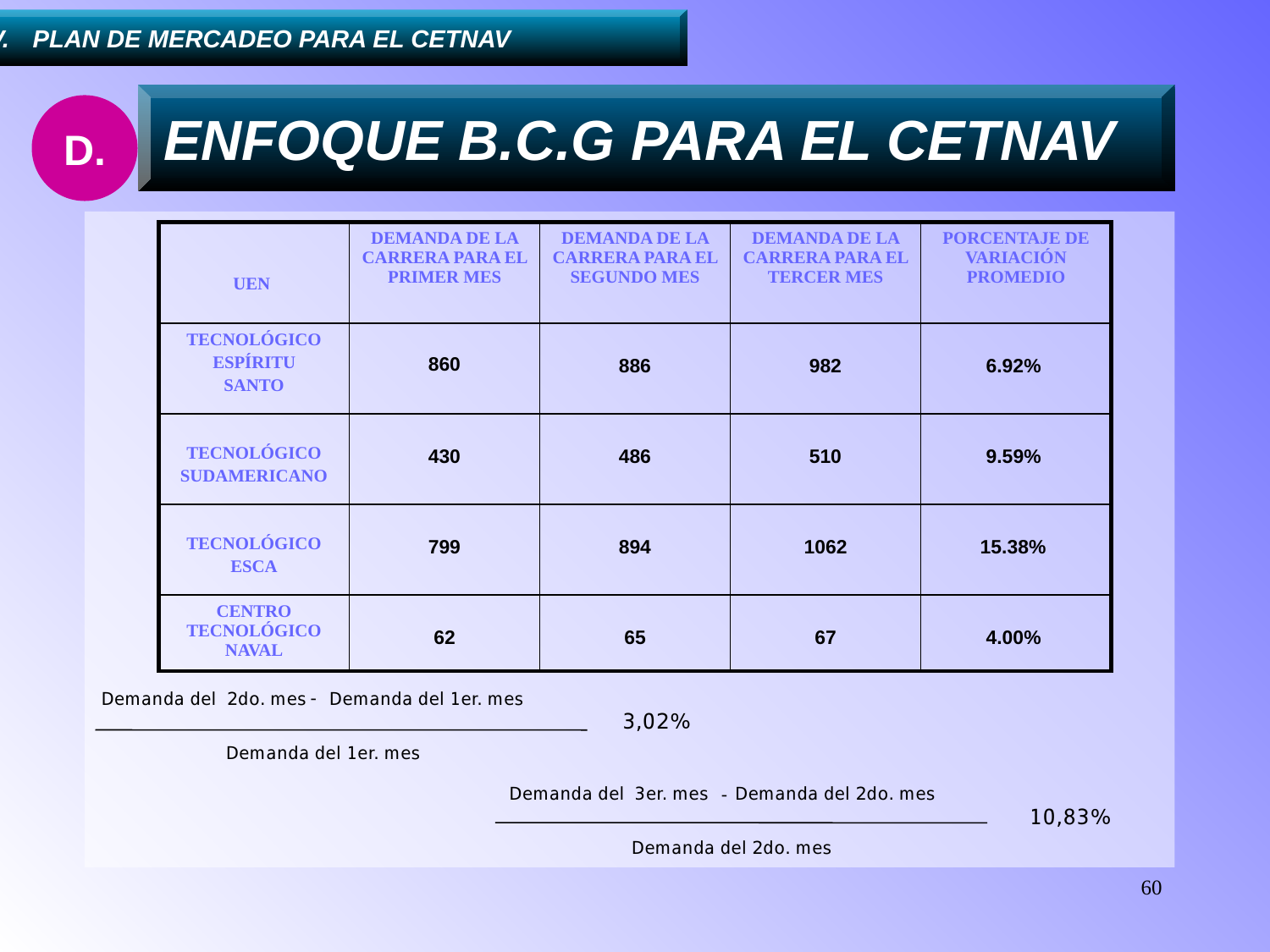

....IV.	PLAN DE MERCADEO PARA EL CETNAV
ENFOQUE B.C.G PARA EL CETNAV
D.

| UEN | DEMANDA DE LA CARRERA PARA EL PRIMER MES | DEMANDA DE LA CARRERA PARA EL SEGUNDO MES | DEMANDA DE LA CARRERA PARA EL TERCER MES | PORCENTAJE DE VARIACIÓN PROMEDIO |
| --- | --- | --- | --- | --- |
| TECNOLÓGICO ESPÍRITU SANTO | 860 | 886 | 982 | 6.92% |
| TECNOLÓGICO SUDAMERICANO | 430 | 486 | 510 | 9.59% |
| TECNOLÓGICO ESCA | 799 | 894 | 1062 | 15.38% |
| CENTRO TECNOLÓGICO NAVAL | 62 | 65 | 67 | 4.00% |
Demanda del  2do. mes
 -
Demanda del 1er. mes
3,02%

Demanda del 1er. mes

Demanda del  3er. mes
Demanda del 2do. mes
 -
10,83%

Demanda del 2do. mes
60